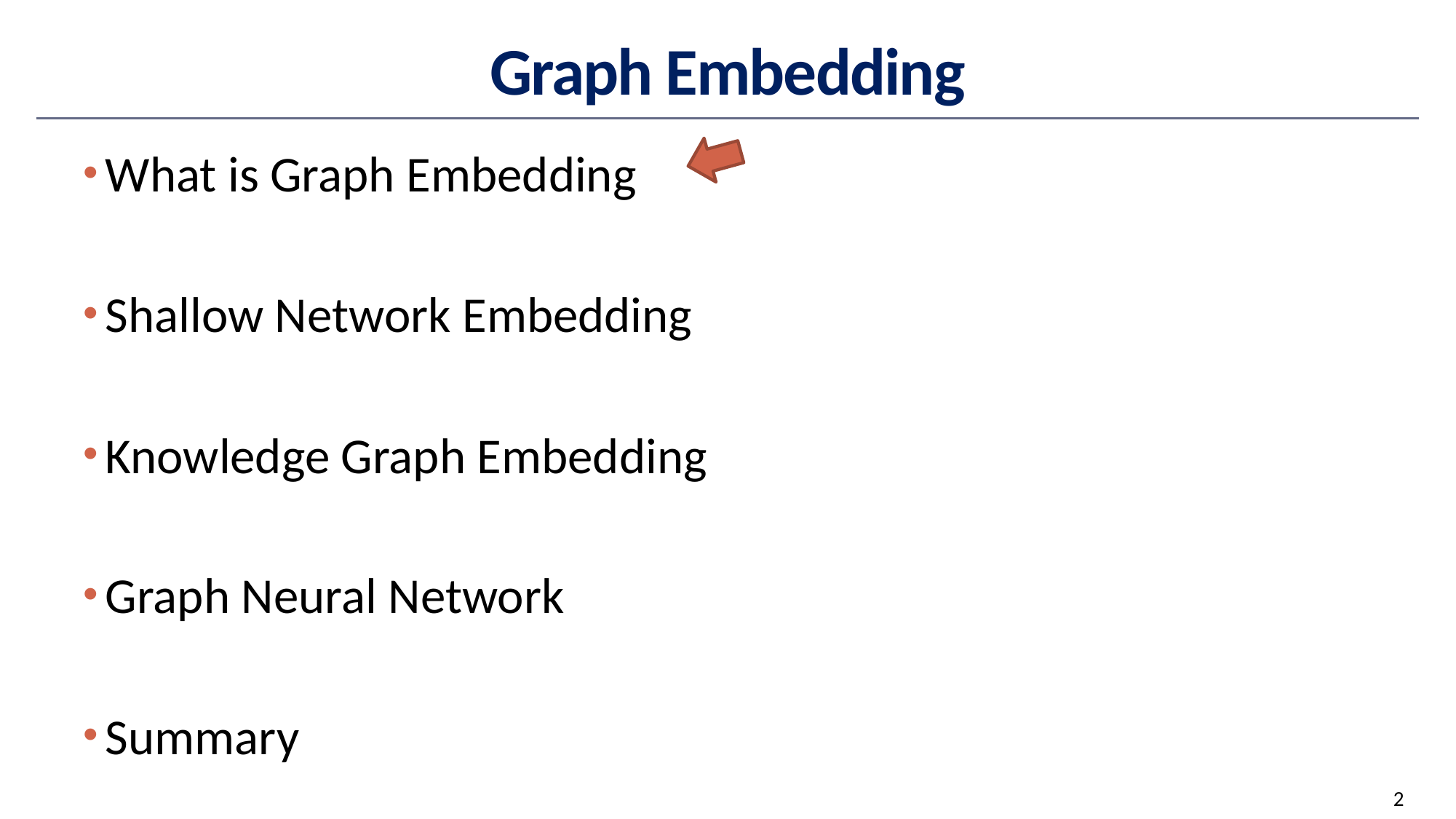

# Graph Embedding

What is Graph Embedding

Shallow Network Embedding

Knowledge Graph Embedding

Graph Neural Network

Summary
2